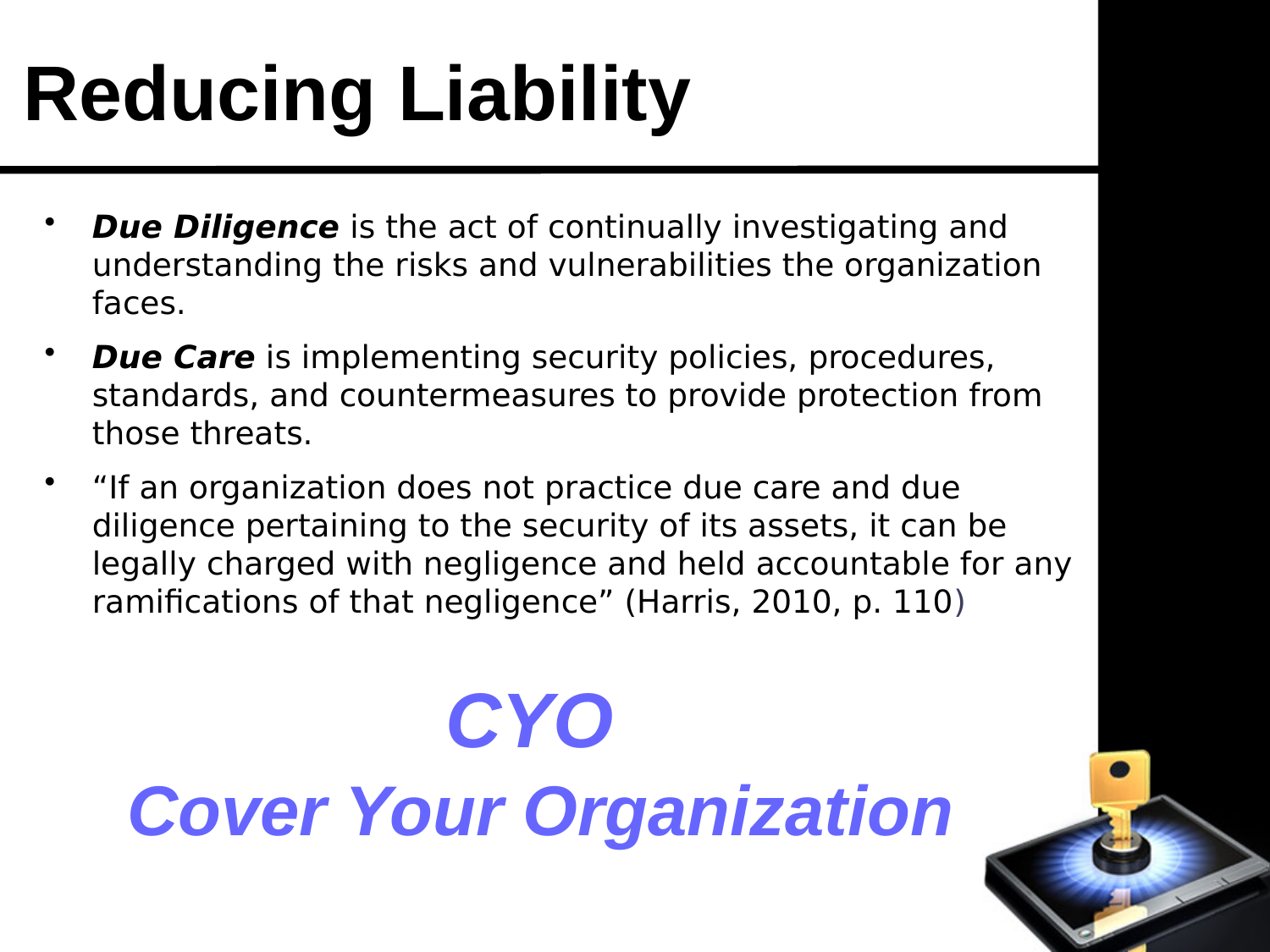

# Reducing Liability
Due Diligence is the act of continually investigating and understanding the risks and vulnerabilities the organization faces.
Due Care is implementing security policies, procedures, standards, and countermeasures to provide protection from those threats.
“If an organization does not practice due care and due diligence pertaining to the security of its assets, it can be legally charged with negligence and held accountable for any ramifications of that negligence” (Harris, 2010, p. 110)
CYO
Cover Your Organization